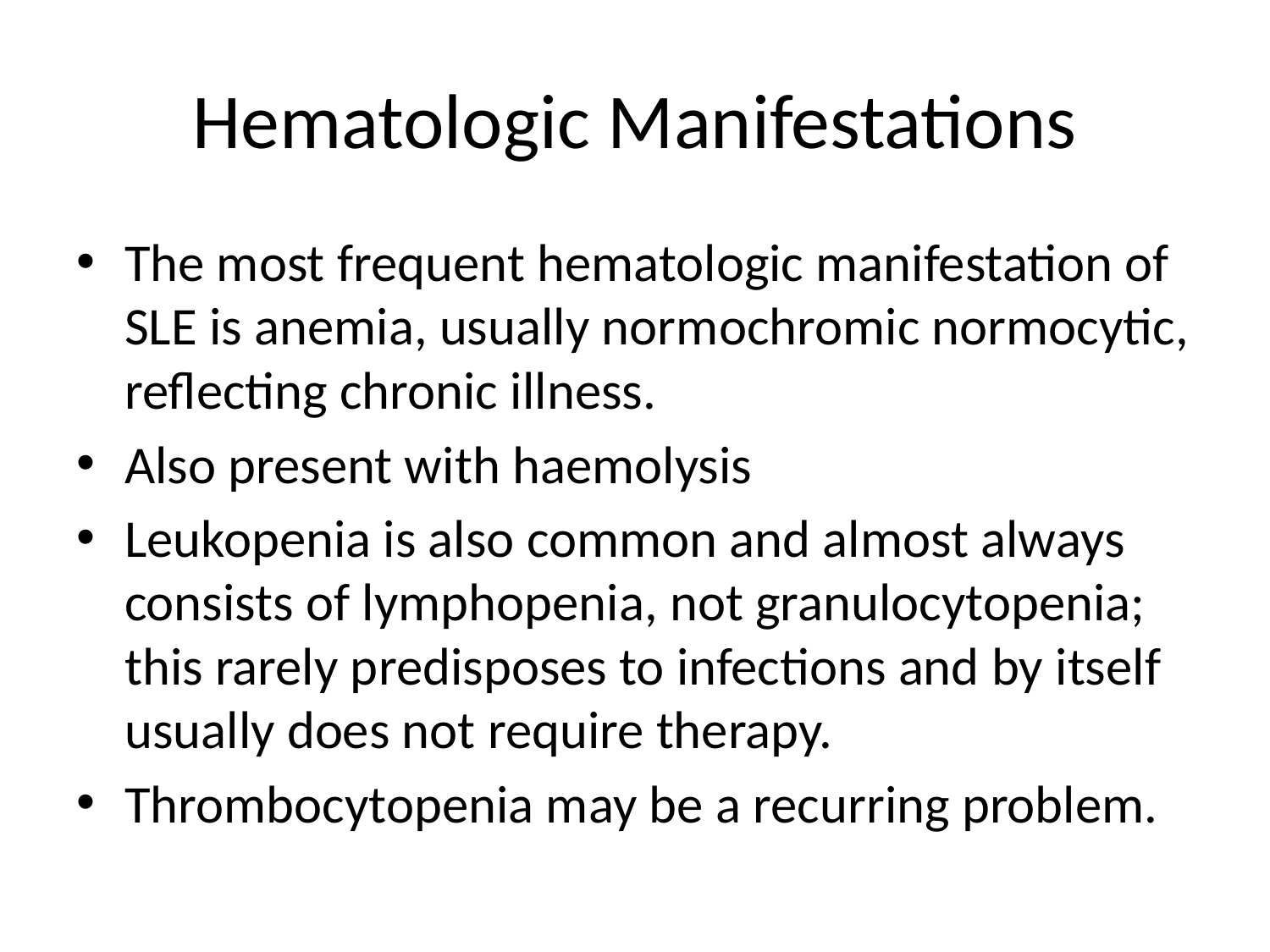

# Hematologic Manifestations
The most frequent hematologic manifestation of SLE is anemia, usually normochromic normocytic, reflecting chronic illness.
Also present with haemolysis
Leukopenia is also common and almost always consists of lymphopenia, not granulocytopenia; this rarely predisposes to infections and by itself usually does not require therapy.
Thrombocytopenia may be a recurring problem.